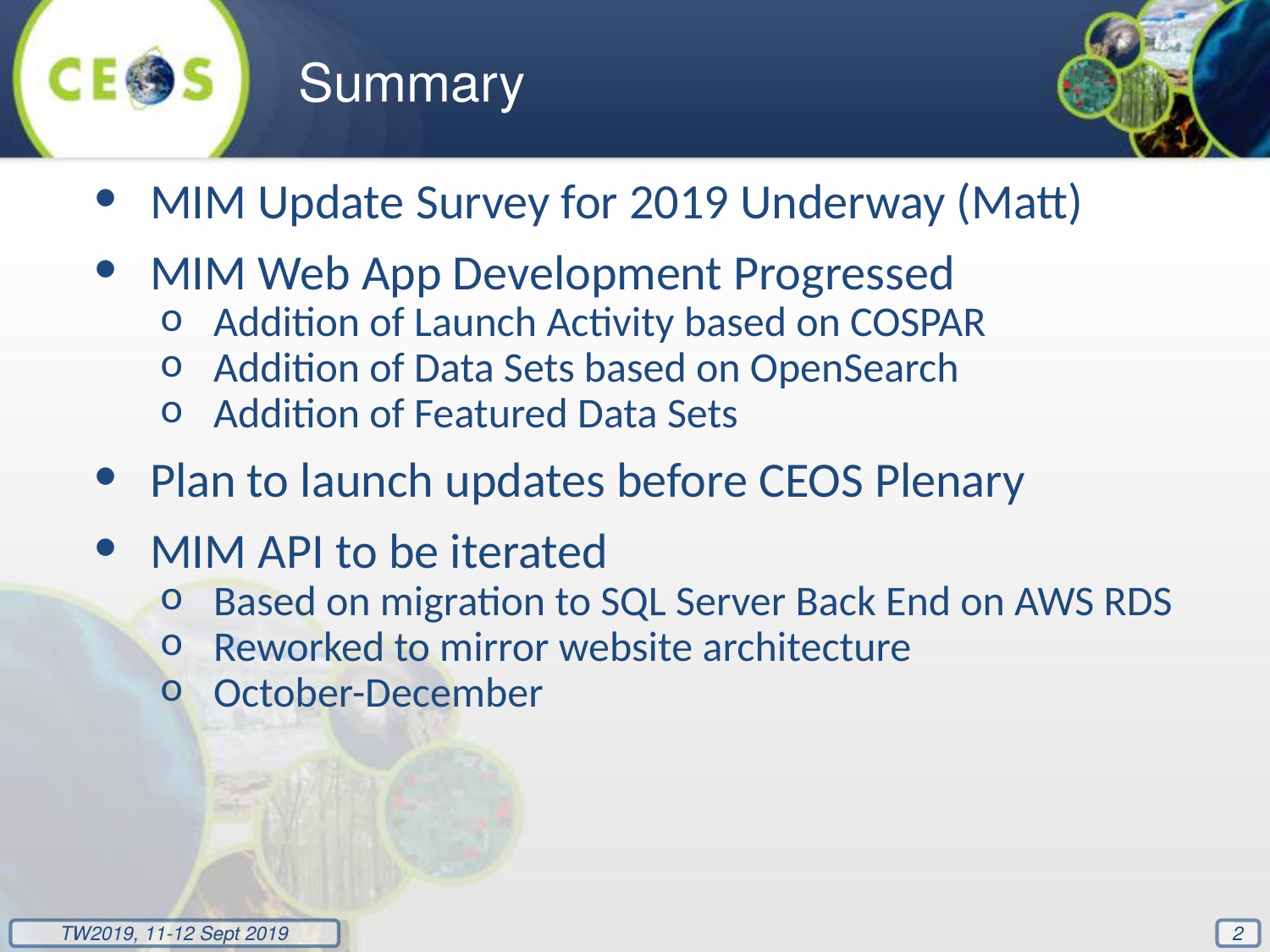

Summary
MIM Update Survey for 2019 Underway (Matt)
MIM Web App Development Progressed
Addition of Launch Activity based on COSPAR
Addition of Data Sets based on OpenSearch
Addition of Featured Data Sets
Plan to launch updates before CEOS Plenary
MIM API to be iterated
Based on migration to SQL Server Back End on AWS RDS
Reworked to mirror website architecture
October-December
2